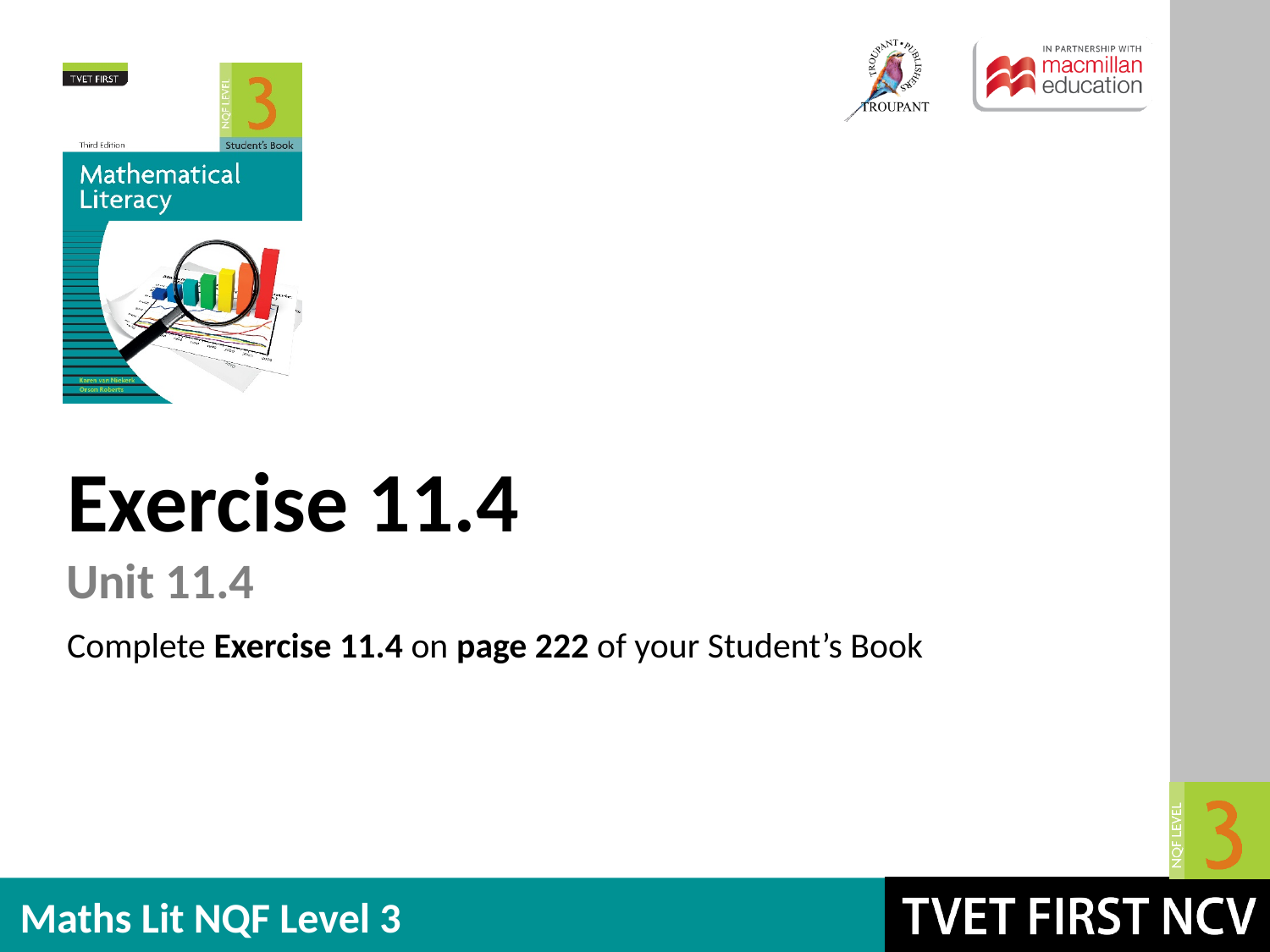

Exercise 11.4
Unit 11.4
Complete Exercise 11.4 on page 222 of your Student’s Book